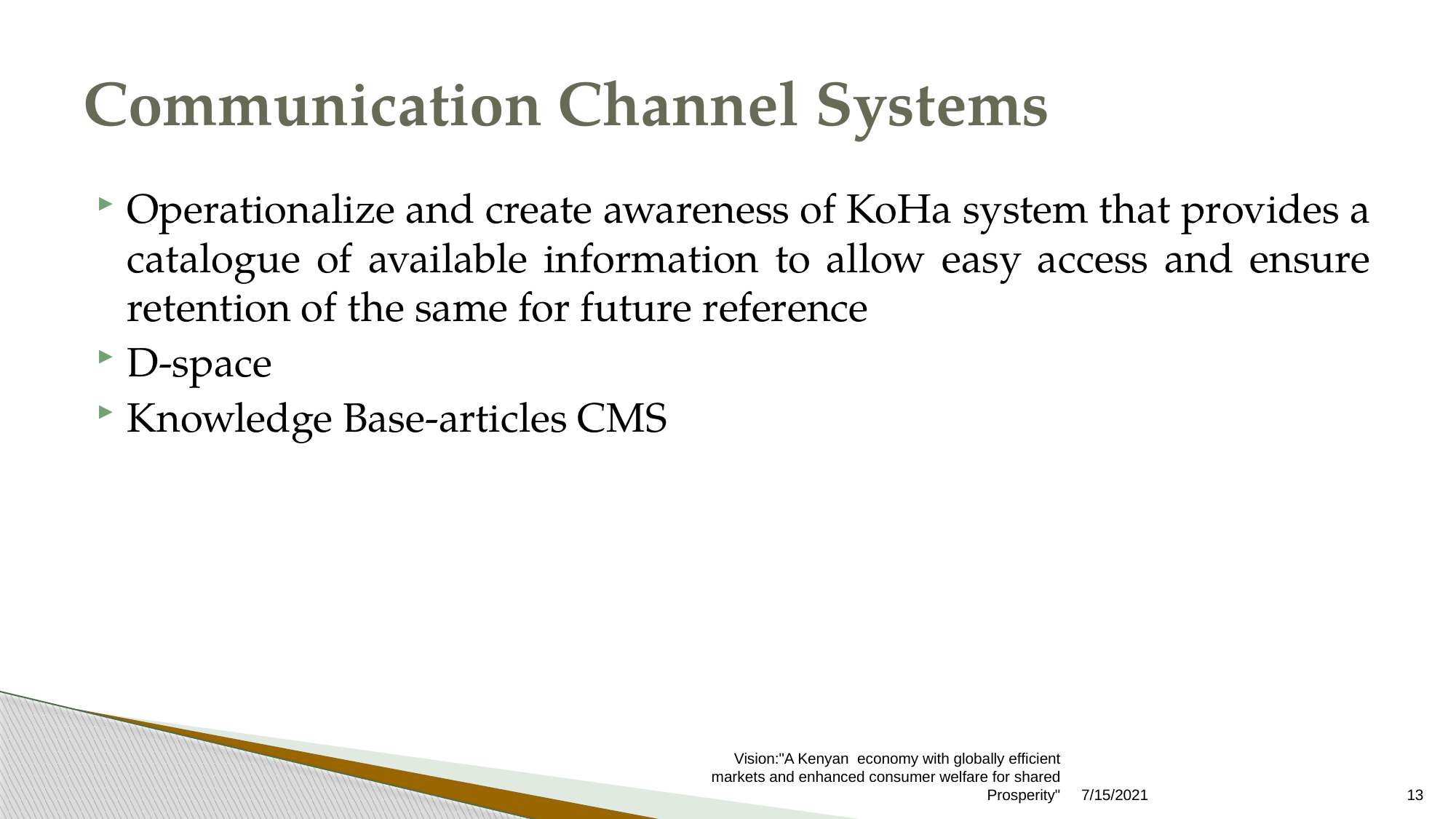

# Communication Channel Systems
Operationalize and create awareness of KoHa system that provides a catalogue of available information to allow easy access and ensure retention of the same for future reference
D-space
Knowledge Base-articles CMS

Vision:"A Kenyan  economy with globally efficient markets and enhanced consumer welfare for shared Prosperity"
7/15/2021
13